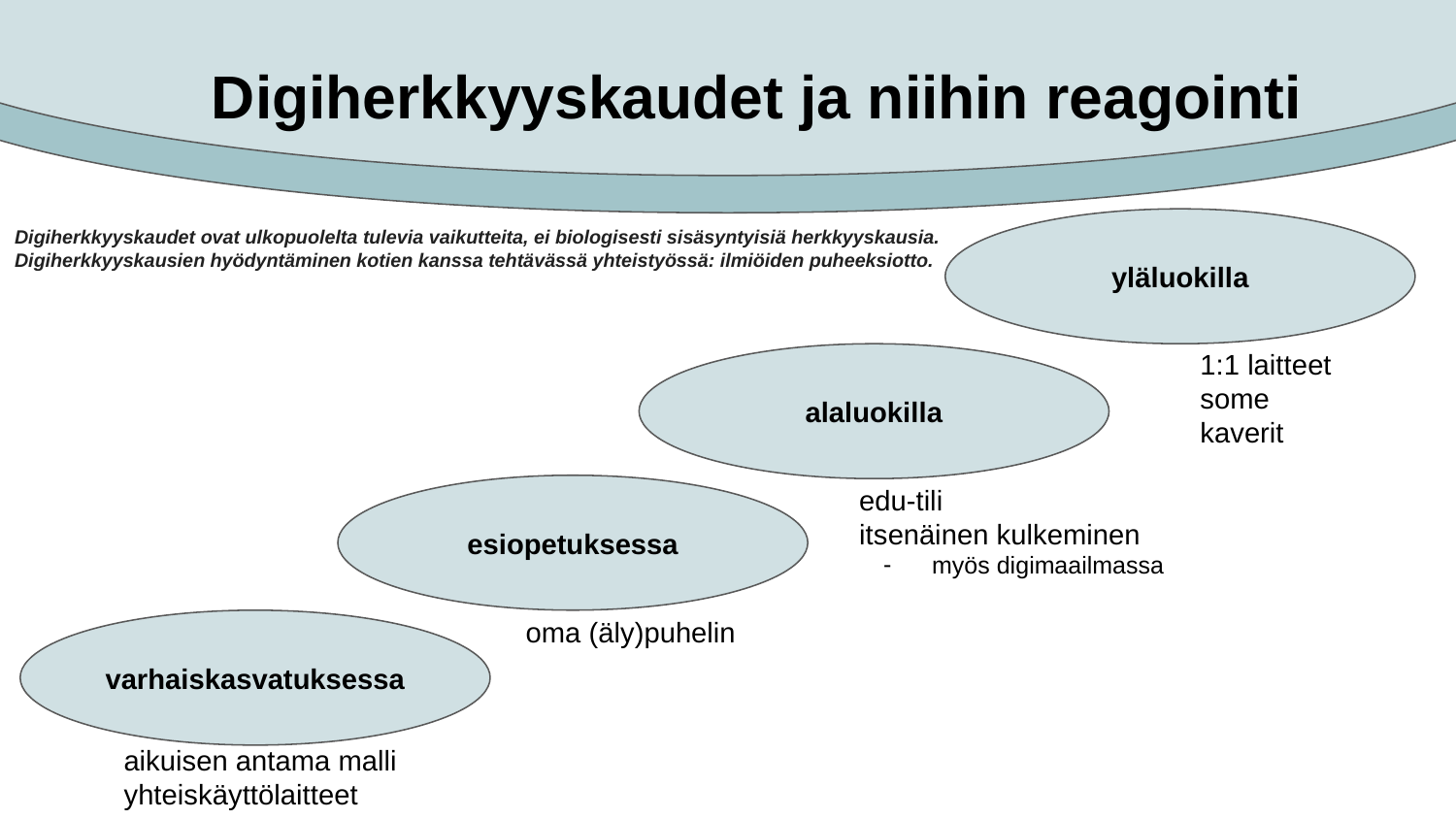

# Digiherkkyyskaudet ja niihin reagointi

yläluokilla
Digiherkkyyskaudet ovat ulkopuolelta tulevia vaikutteita, ei biologisesti sisäsyntyisiä herkkyyskausia.
Digiherkkyyskausien hyödyntäminen kotien kanssa tehtävässä yhteistyössä: ilmiöiden puheeksiotto.
1:1 laitteet
some
kaverit
alaluokilla
edu-tili
itsenäinen kulkeminen
myös digimaailmassa
esiopetuksessa
oma (äly)puhelin
varhaiskasvatuksessa
aikuisen antama malli
yhteiskäyttölaitteet